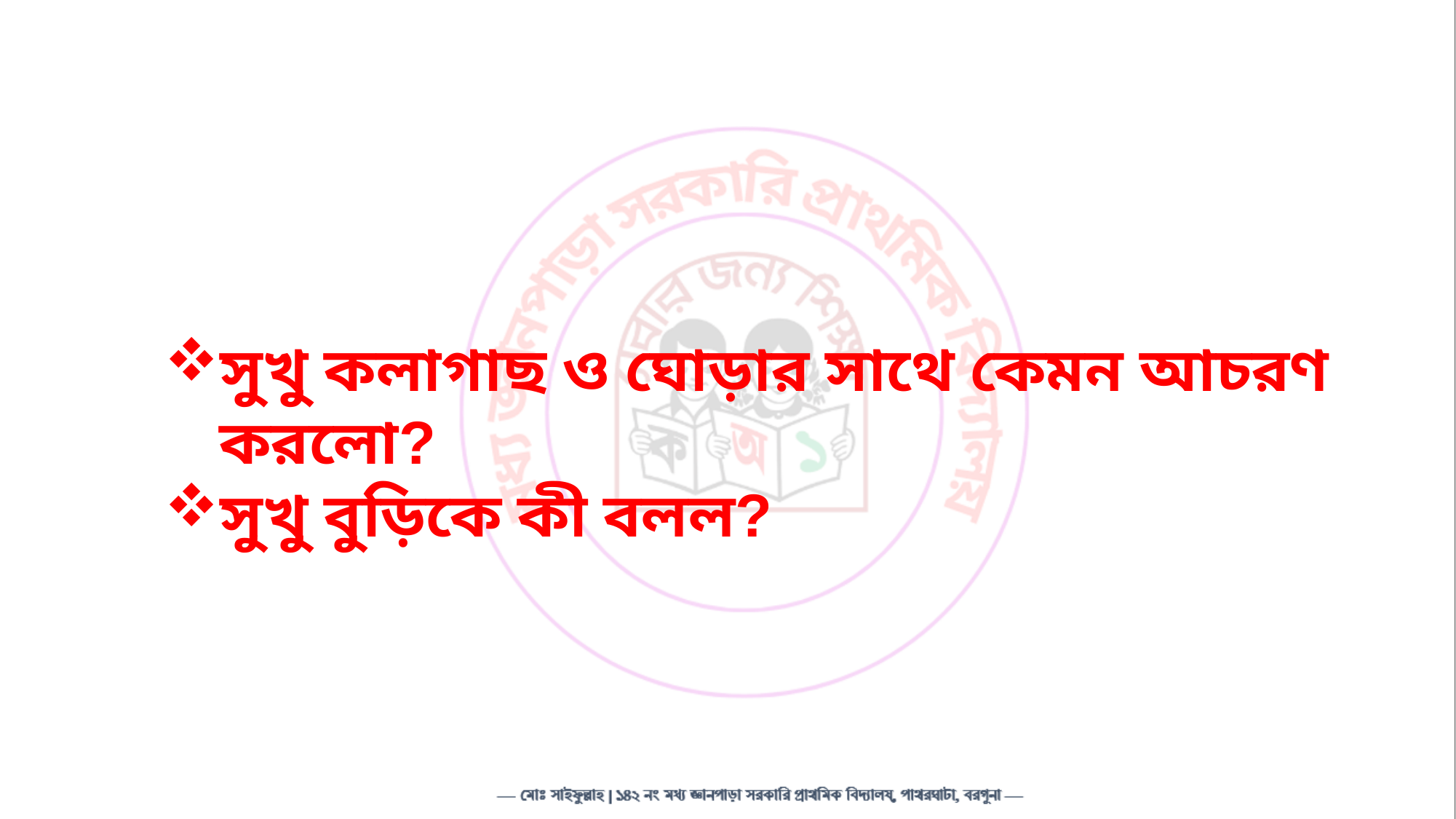

সুখু কলাগাছ ও ঘোড়ার সাথে কেমন আচরণ করলো?
সুখু বুড়িকে কী বলল?